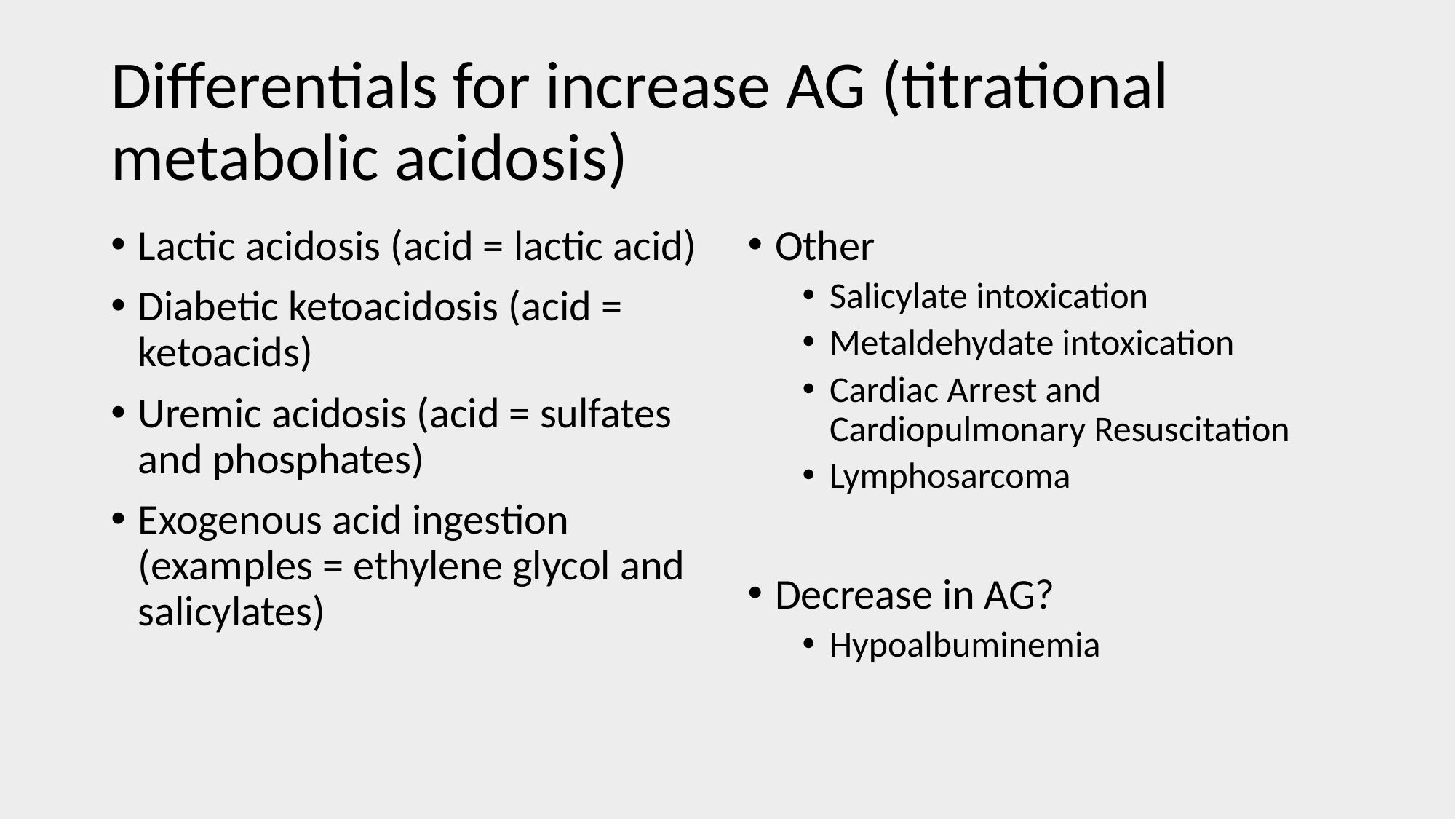

# Differentials for increase AG (titrational metabolic acidosis)
Lactic acidosis (acid = lactic acid)
Diabetic ketoacidosis (acid = ketoacids)
Uremic acidosis (acid = sulfates and phosphates)
Exogenous acid ingestion (examples = ethylene glycol and salicylates)

Other
Salicylate intoxication
Metaldehydate intoxication
Cardiac Arrest and Cardiopulmonary Resuscitation
Lymphosarcoma

Decrease in AG?
Hypoalbuminemia